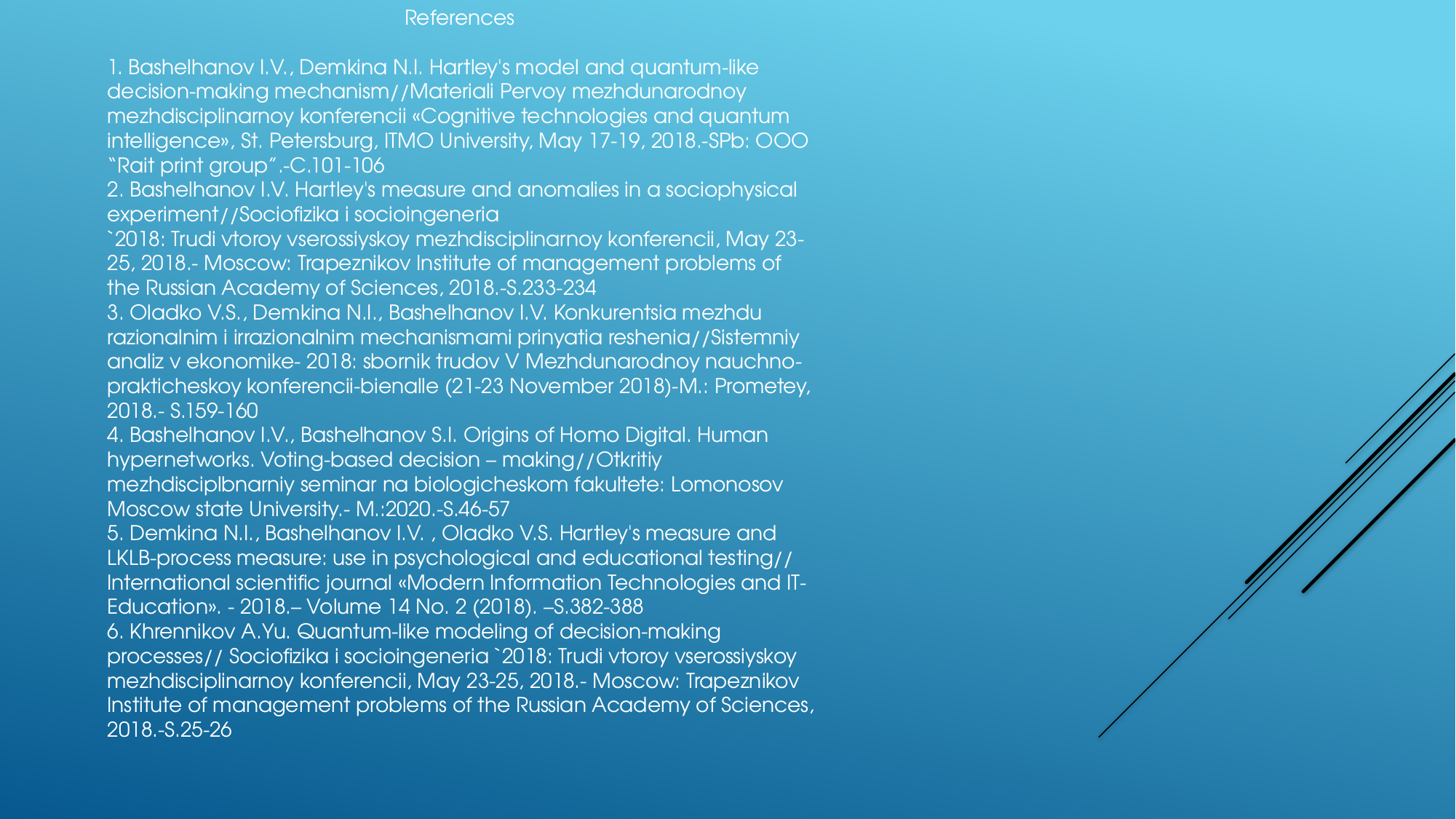

References

1. Bashelhanov I.V., Demkina N.I. Hartley's model and quantum-like decision-making mechanism//Materiali Pervoy mezhdunarodnoy mezhdisciplinarnoy konferencii «Cognitive technologies and quantum intelligence», St. Petersburg, ITMO University, May 17-19, 2018.-SPb: OOO “Rait print group”.-C.101-106
2. Bashelhanov I.V. Hartley's measure and anomalies in a sociophysical experiment//Sociofizika i socioingeneria
`2018: Trudi vtoroy vserossiyskoy mezhdisciplinarnoy konferencii, May 23-25, 2018.- Moscow: Trapeznikov Institute of management problems of the Russian Academy of Sciences, 2018.-S.233-234
3. Oladko V.S., Demkina N.I., Bashelhanov I.V. Konkurentsia mezhdu razionalnim i irrazionalnim mechanismami prinyatia reshenia//Sistemniy analiz v ekonomike- 2018: sbornik trudov V Mezhdunarodnoy nauchno-prakticheskoy konferencii-bienalle (21-23 November 2018)-M.: Prometey, 2018.- S.159-160
4. Bashelhanov I.V., Bashelhanov S.I. Origins of Homo Digital. Human hypernetworks. Voting-based decision – making//Otkritiy mezhdisciplbnarniy seminar na biologicheskom fakultete: Lomonosov Moscow state University.- M.:2020.-S.46-57
5. Demkina N.I., Bashelhanov I.V. , Oladko V.S. Hartley's measure and LKLB-process measure: use in psychological and educational testing// International scientific journal «Modern Information Technologies and IT-Education». - 2018.– Volume 14 No. 2 (2018). –S.382-388
6. Khrennikov A.Yu. Quantum-like modeling of decision-making processes// Sociofizika i socioingeneria `2018: Trudi vtoroy vserossiyskoy mezhdisciplinarnoy konferencii, May 23-25, 2018.- Moscow: Trapeznikov Institute of management problems of the Russian Academy of Sciences, 2018.-S.25-26